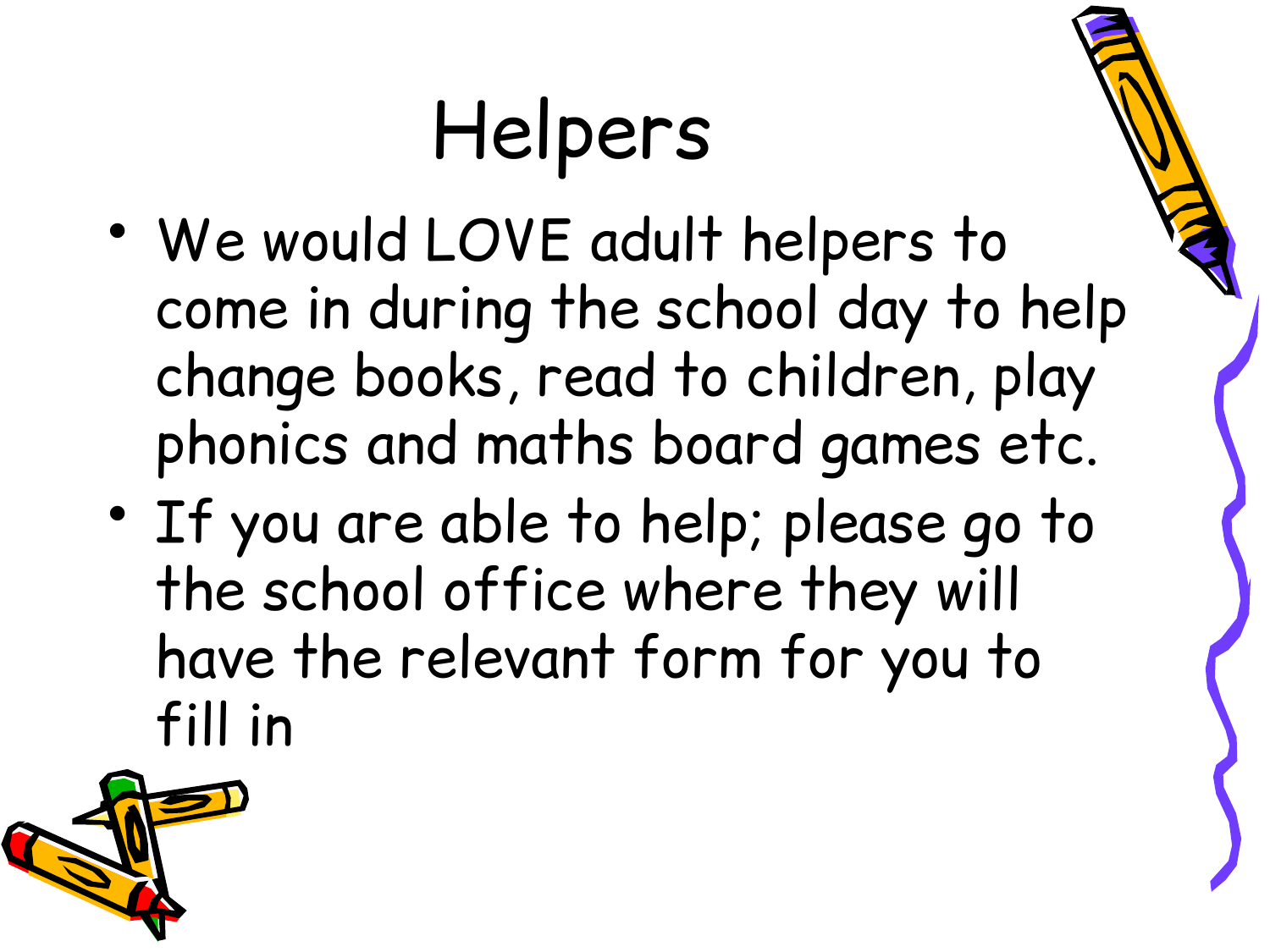

# Helpers
We would LOVE adult helpers to come in during the school day to help change books, read to children, play phonics and maths board games etc.
If you are able to help; please go to the school office where they will have the relevant form for you to fill in